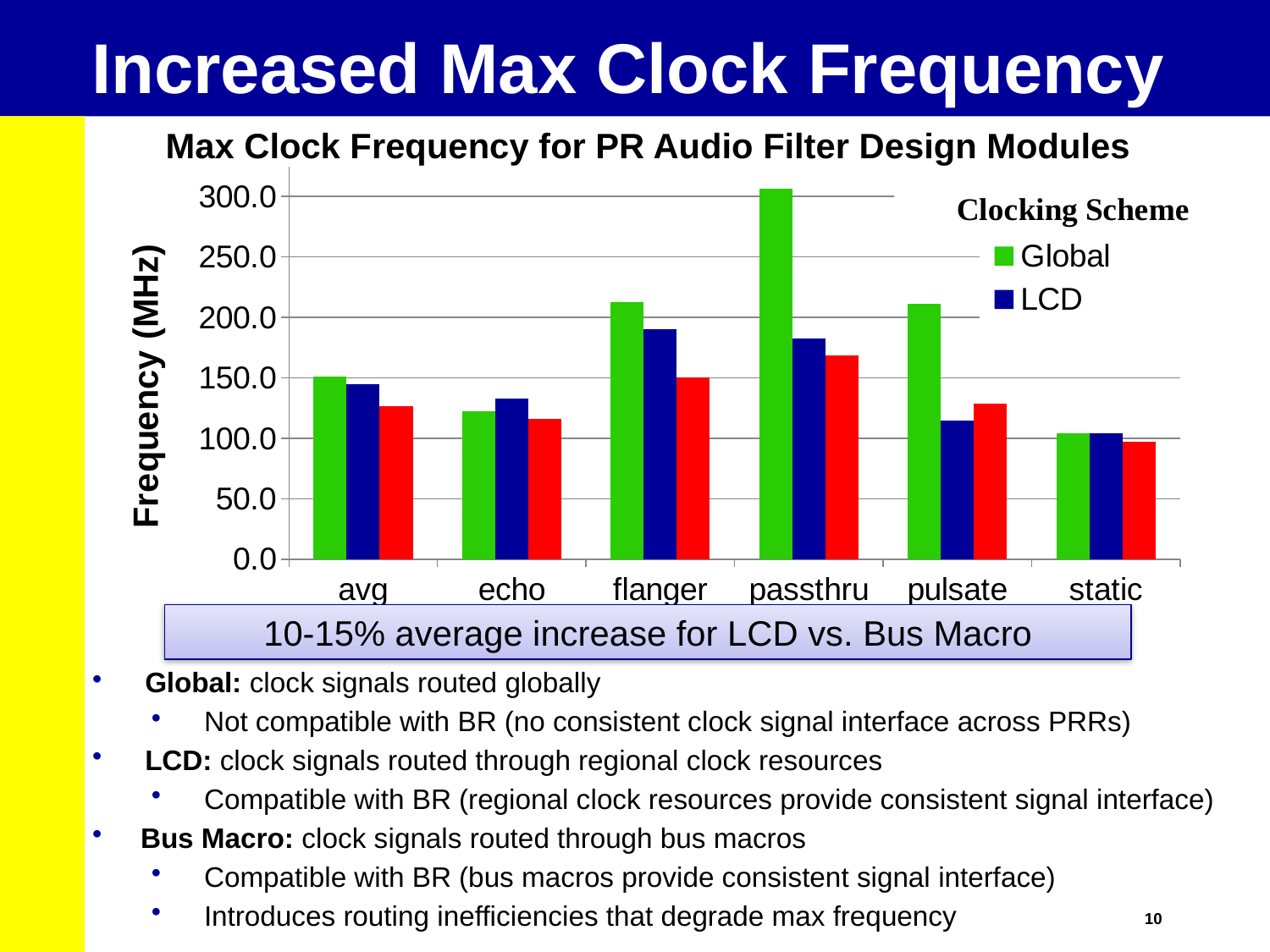

# Increased Max Clock Frequency
Max Clock Frequency for PR Audio Filter Design Modules

### Chart

| Category | Global | LCD | Bus Macro |
|---|---|---|---|
| avg | 151.1487303506655 | 144.6340757882553 | 126.2785705265812 |
| echo | 122.6391954868777 | 132.71400132714 | 115.8345882080389 |
| flanger | 212.5398512221036 | 190.0418091980236 | 150.4664459825462 |
| passthru | 306.6544004906476 | 182.8822238478423 | 168.4068710003368 |
| pulsate | 211.193241816262 | 114.4033863402357 | 128.3367556468168 |
| static | 104.1232819658476 | 104.3405676126878 | 97.21952167995354 |
10-15% average increase for LCD vs. Bus Macro
Global: clock signals routed globally
Not compatible with BR (no consistent clock signal interface across PRRs)
LCD: clock signals routed through regional clock resources
Compatible with BR (regional clock resources provide consistent signal interface)
Bus Macro: clock signals routed through bus macros
Compatible with BR (bus macros provide consistent signal interface)
Introduces routing inefficiencies that degrade max frequency